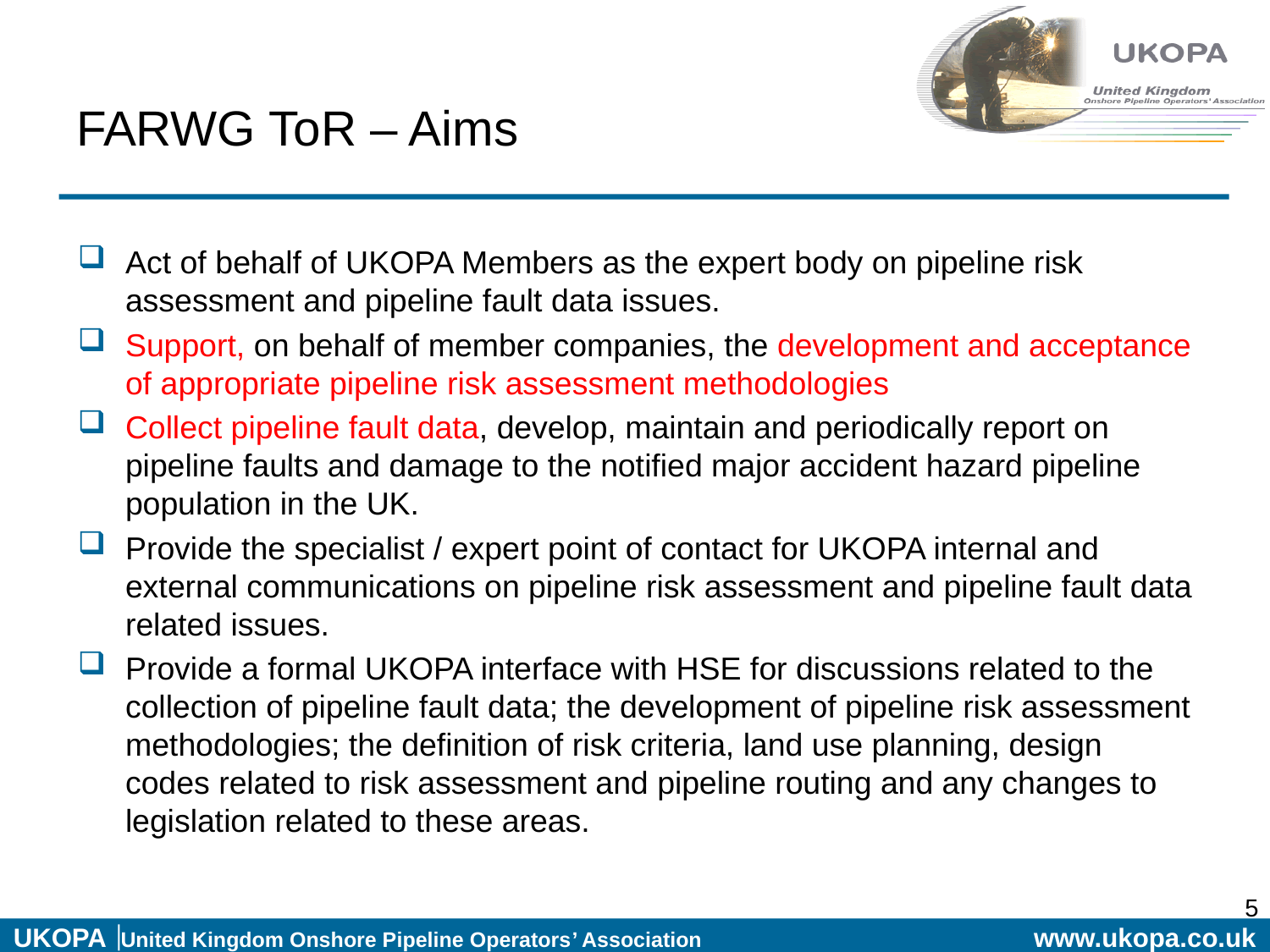

# FARWG ToR – Aims
Act of behalf of UKOPA Members as the expert body on pipeline risk assessment and pipeline fault data issues.
Support, on behalf of member companies, the development and acceptance of appropriate pipeline risk assessment methodologies
Collect pipeline fault data, develop, maintain and periodically report on pipeline faults and damage to the notified major accident hazard pipeline population in the UK.
Provide the specialist / expert point of contact for UKOPA internal and external communications on pipeline risk assessment and pipeline fault data related issues.
Provide a formal UKOPA interface with HSE for discussions related to the collection of pipeline fault data; the development of pipeline risk assessment methodologies; the definition of risk criteria, land use planning, design codes related to risk assessment and pipeline routing and any changes to legislation related to these areas.
5